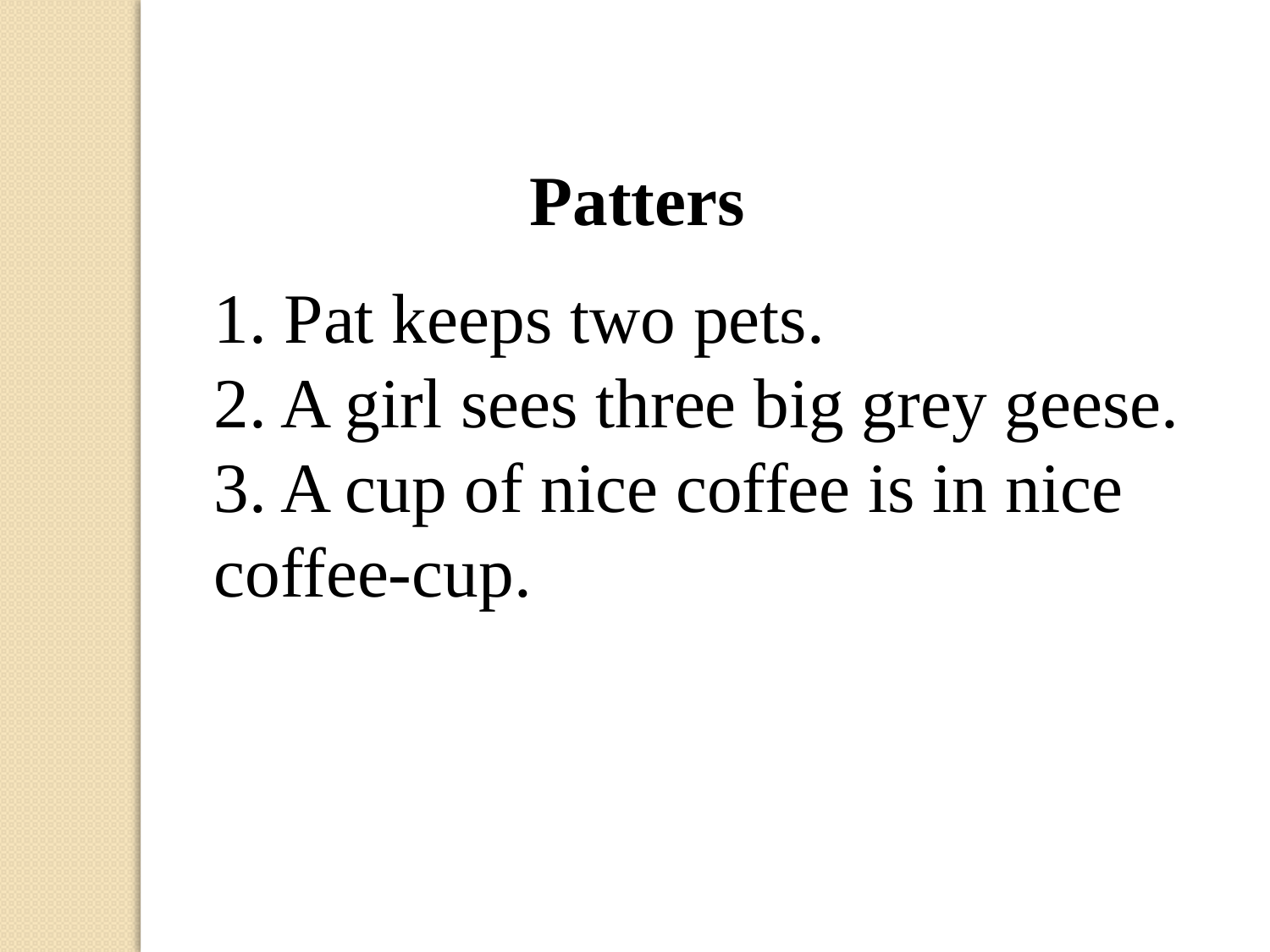

Patters
1. Pat keeps two pets.
2. A girl sees three big grey geese.
3. A cup of nice coffee is in nice coffee-cup.